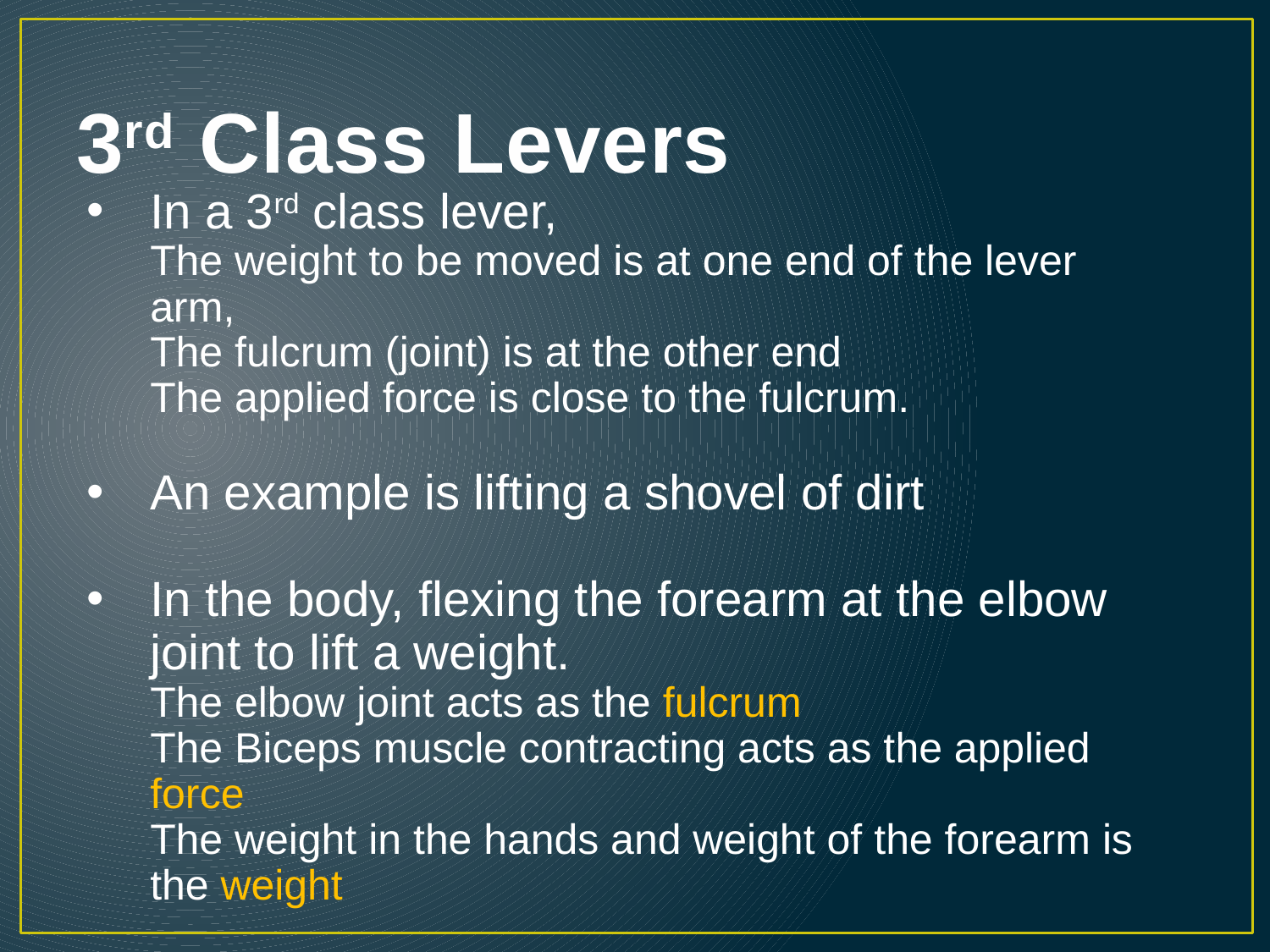

# 3rd Class Levers
In a 3rd class lever,
The weight to be moved is at one end of the lever arm,
The fulcrum (joint) is at the other end
The applied force is close to the fulcrum.

An example is lifting a shovel of dirt

In the body, flexing the forearm at the elbow joint to lift a weight.
The elbow joint acts as the fulcrum
The Biceps muscle contracting acts as the applied force
The weight in the hands and weight of the forearm is the weight